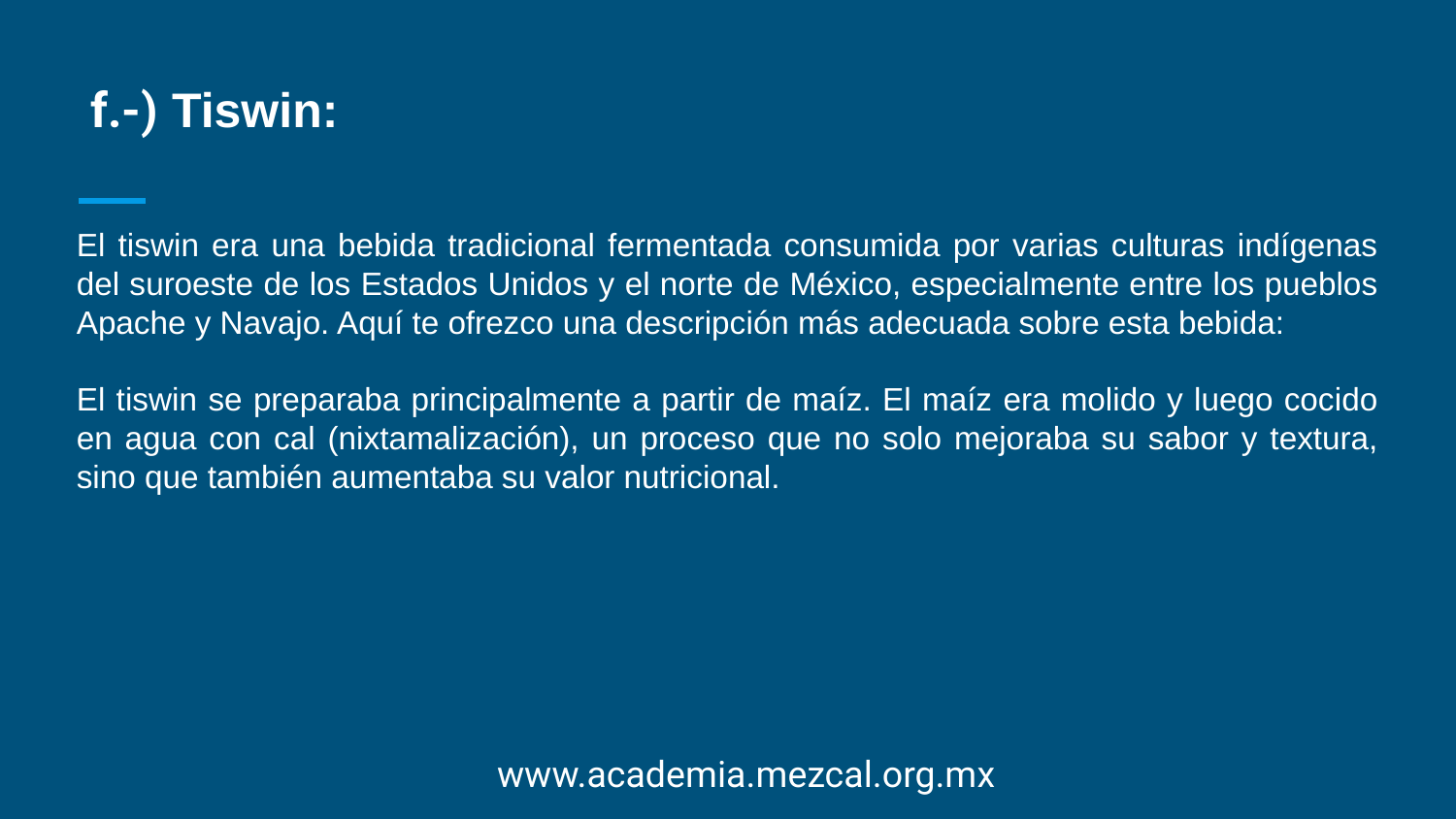

f.-) Tiswin:
El tiswin era una bebida tradicional fermentada consumida por varias culturas indígenas del suroeste de los Estados Unidos y el norte de México, especialmente entre los pueblos Apache y Navajo. Aquí te ofrezco una descripción más adecuada sobre esta bebida:

El tiswin se preparaba principalmente a partir de maíz. El maíz era molido y luego cocido en agua con cal (nixtamalización), un proceso que no solo mejoraba su sabor y textura, sino que también aumentaba su valor nutricional.
www.academia.mezcal.org.mx